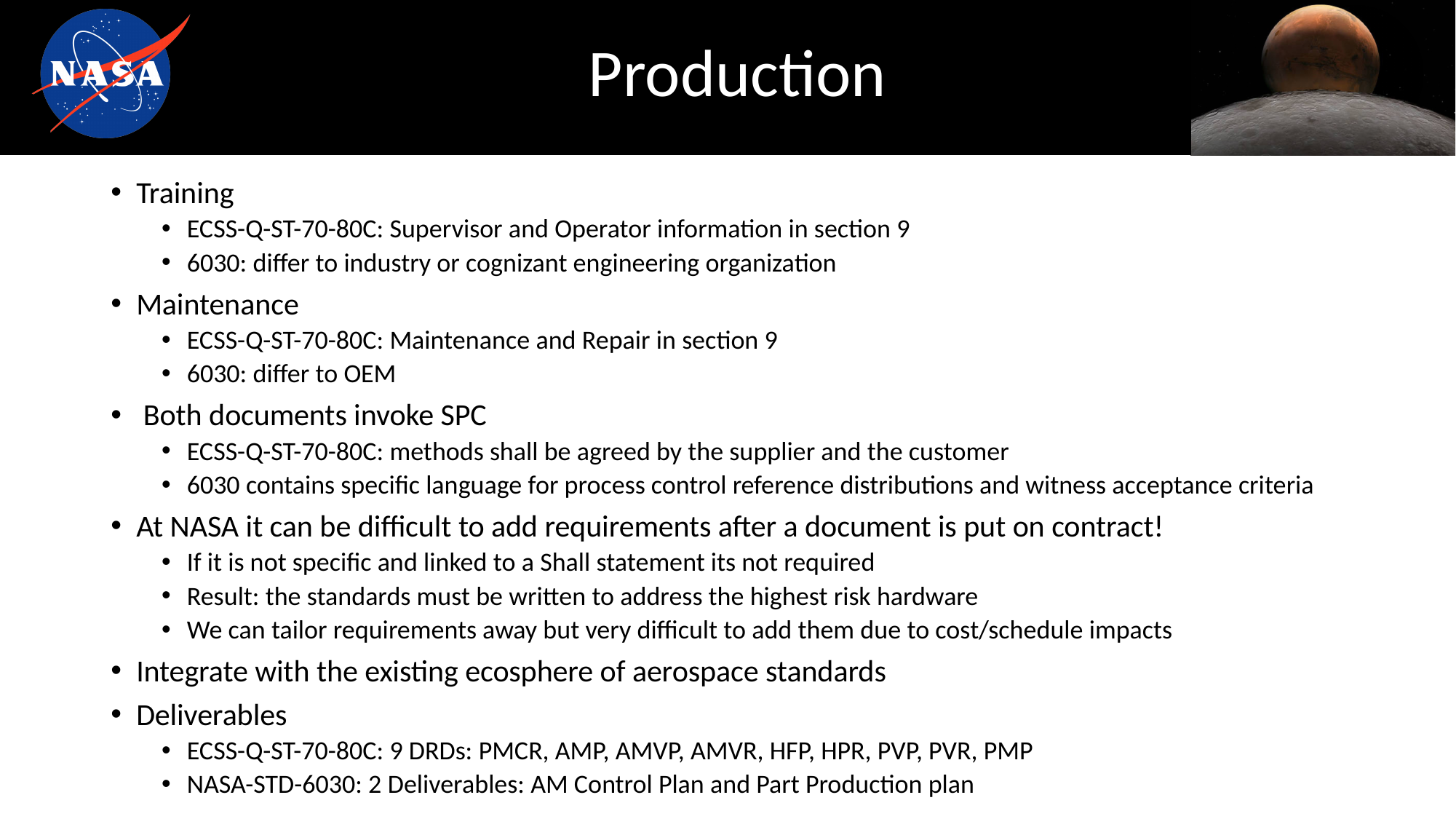

# Production
Training
ECSS-Q-ST-70-80C: Supervisor and Operator information in section 9
6030: differ to industry or cognizant engineering organization
Maintenance
ECSS-Q-ST-70-80C: Maintenance and Repair in section 9
6030: differ to OEM
 Both documents invoke SPC
ECSS-Q-ST-70-80C: methods shall be agreed by the supplier and the customer
6030 contains specific language for process control reference distributions and witness acceptance criteria
At NASA it can be difficult to add requirements after a document is put on contract!
If it is not specific and linked to a Shall statement its not required
Result: the standards must be written to address the highest risk hardware
We can tailor requirements away but very difficult to add them due to cost/schedule impacts
Integrate with the existing ecosphere of aerospace standards
Deliverables
ECSS-Q-ST-70-80C: 9 DRDs: PMCR, AMP, AMVP, AMVR, HFP, HPR, PVP, PVR, PMP
NASA-STD-6030: 2 Deliverables: AM Control Plan and Part Production plan